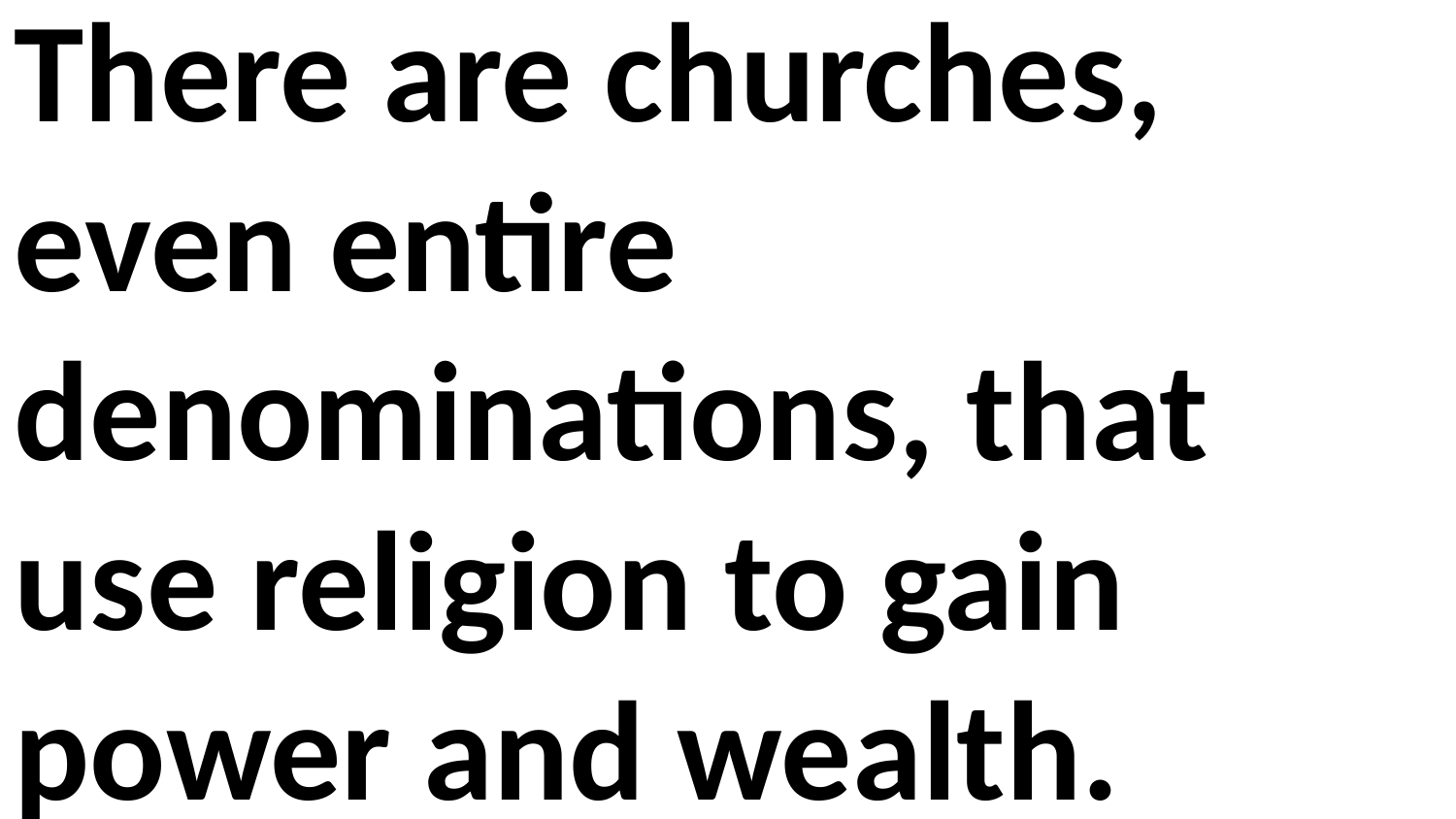

There are churches, even entire denominations, that use religion to gain power and wealth.